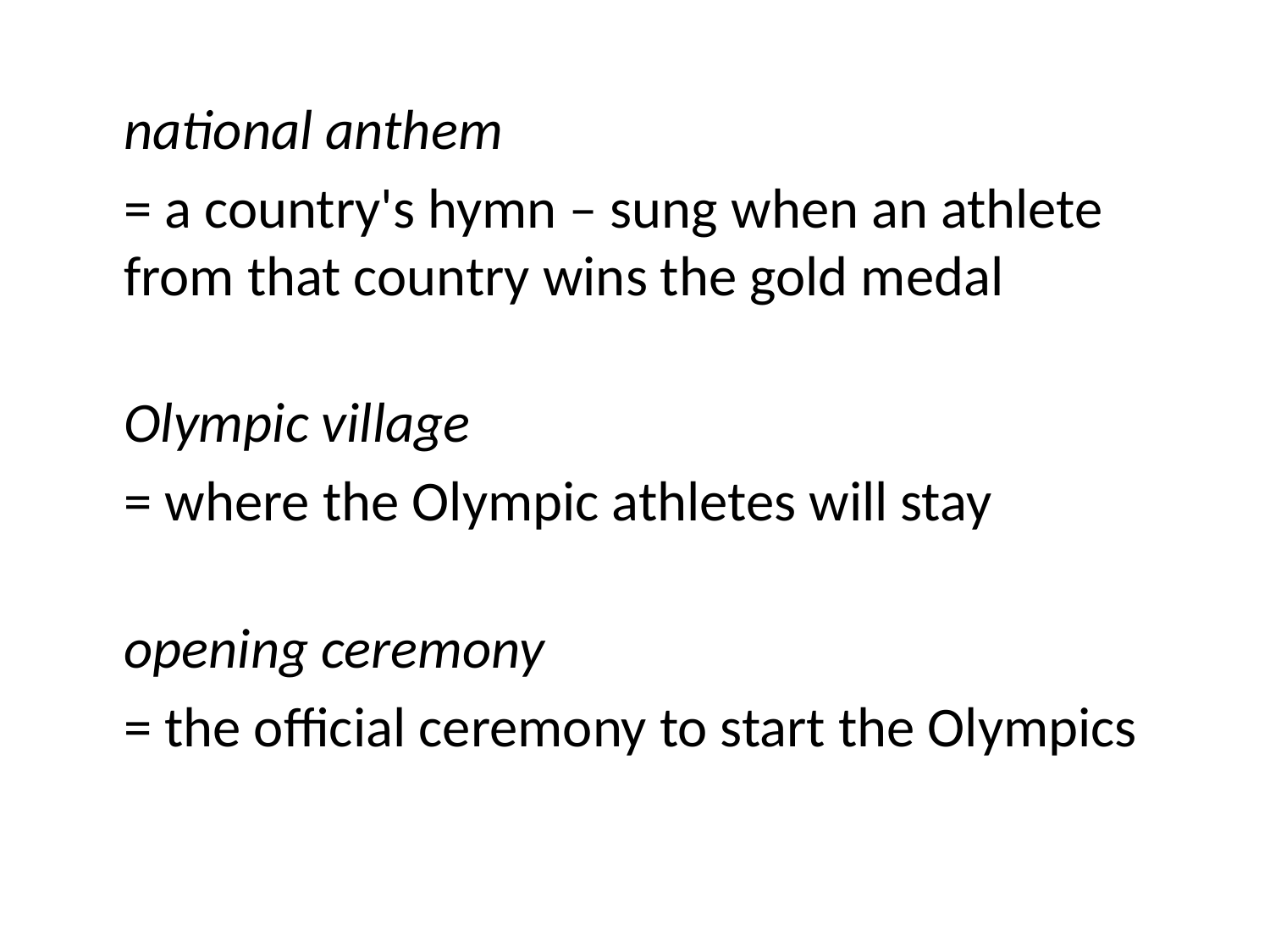

national anthem
	= a country's hymn – sung when an athlete from that country wins the gold medal
Olympic village
	= where the Olympic athletes will stay
opening ceremony
	= the official ceremony to start the Olympics